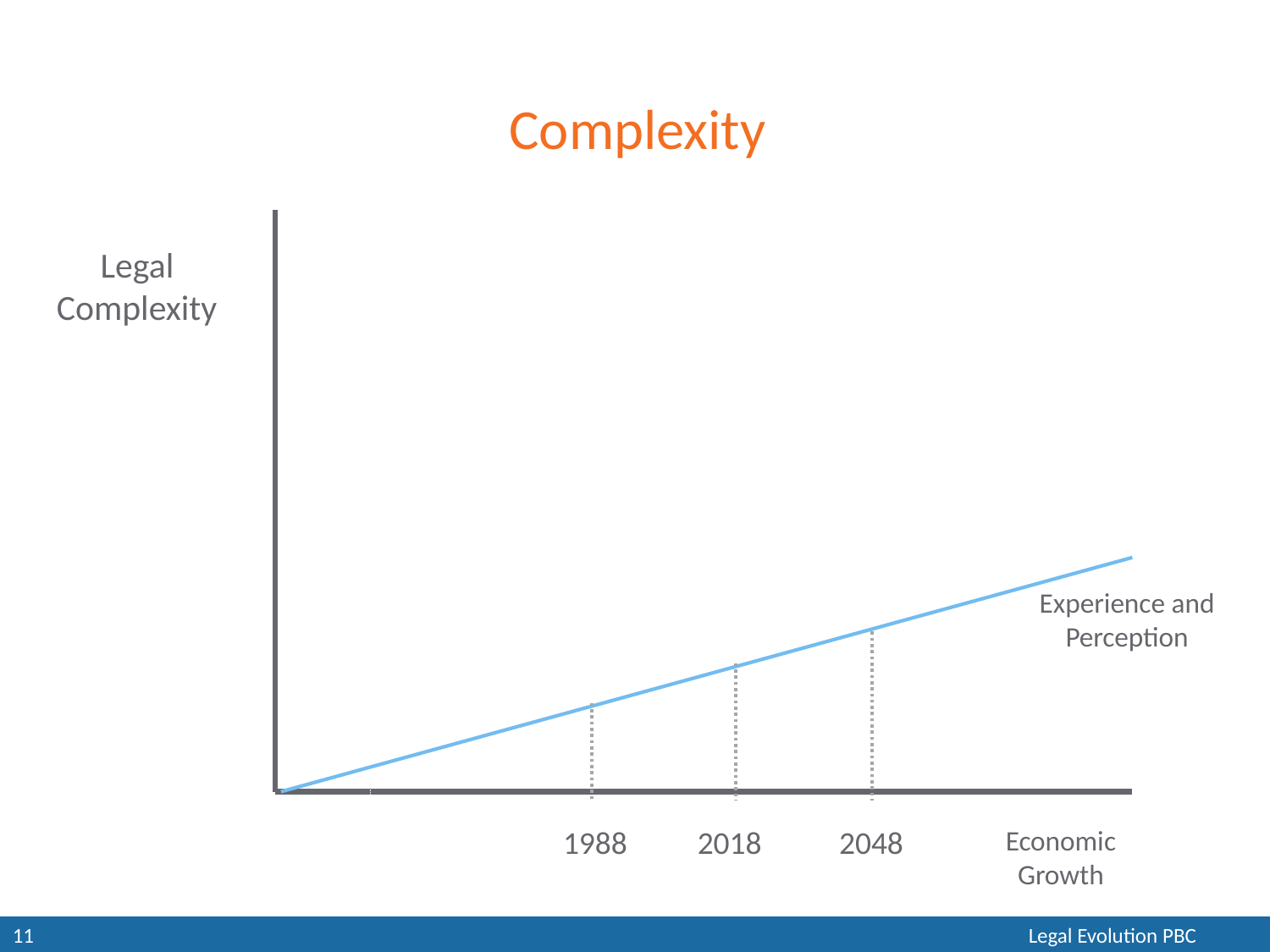

Complexity
Legal Complexity

Experience and Perception
1988

2018

2048

Economic Growth
© Legal Evolution PBC
11								Legal Evolution PBC